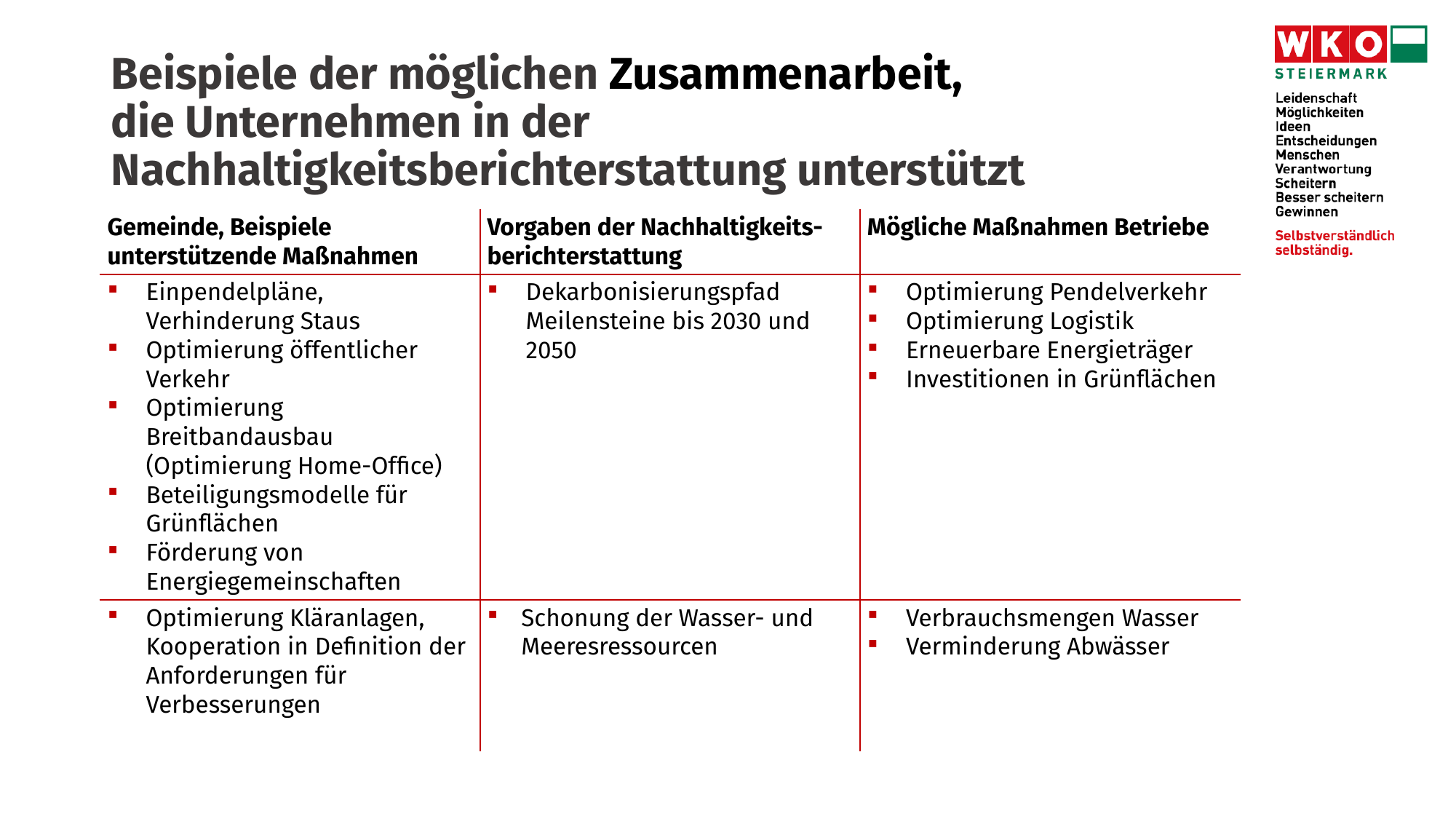

# Beispiele der möglichen Zusammenarbeit, die Unternehmen in der Nachhaltigkeitsberichterstattung unterstützt
| Gemeinde, Beispiele unterstützende Maßnahmen | Vorgaben der Nachhaltigkeits-berichterstattung | Mögliche Maßnahmen Betriebe |
| --- | --- | --- |
| Einpendelpläne, Verhinderung Staus Optimierung öffentlicher Verkehr Optimierung Breitbandausbau (Optimierung Home-Office) Beteiligungsmodelle für Grünflächen Förderung von Energiegemeinschaften | Dekarbonisierungspfad Meilensteine bis 2030 und 2050 | Optimierung Pendelverkehr Optimierung Logistik Erneuerbare Energieträger Investitionen in Grünflächen |
| Optimierung Kläranlagen, Kooperation in Definition der Anforderungen für Verbesserungen | Schonung der Wasser- und Meeresressourcen | Verbrauchsmengen Wasser Verminderung Abwässer |
4/8/2024
8